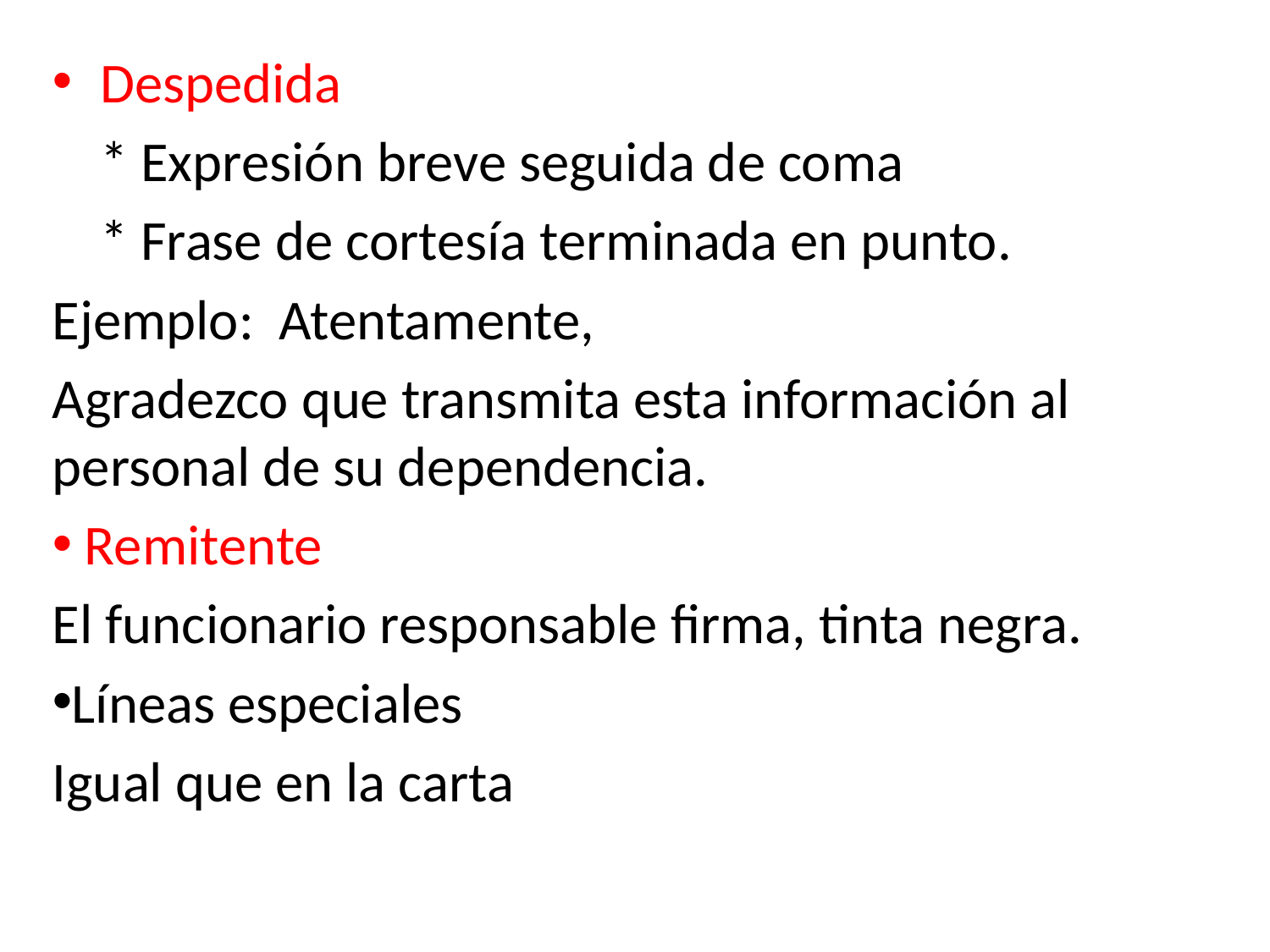

Despedida
	* Expresión breve seguida de coma
	* Frase de cortesía terminada en punto.
Ejemplo:  Atentamente,
Agradezco que transmita esta información al personal de su dependencia.
 Remitente
El funcionario responsable firma, tinta negra.
Líneas especiales
Igual que en la carta